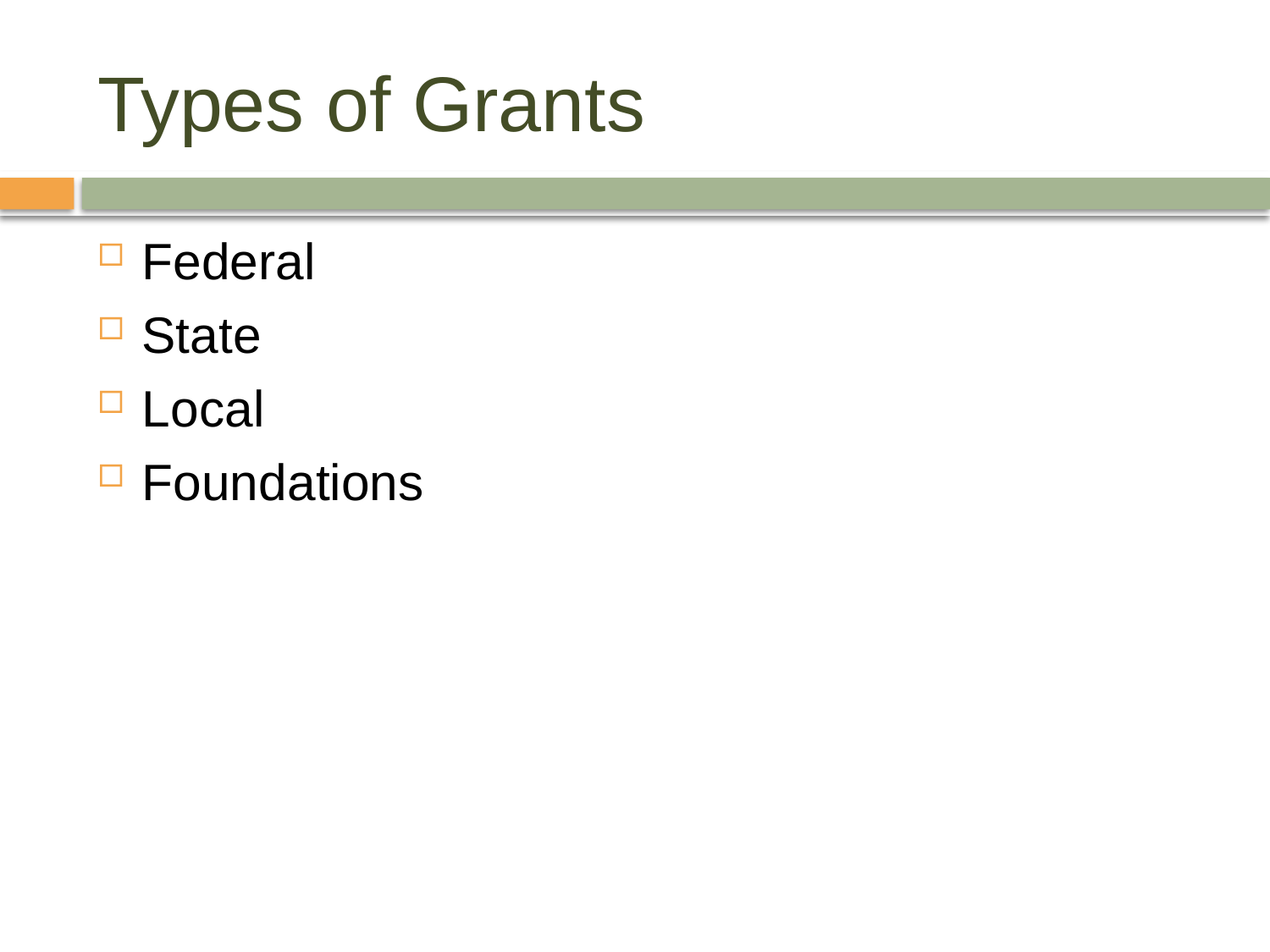

# Types of Grants
Federal
State
Local
Foundations